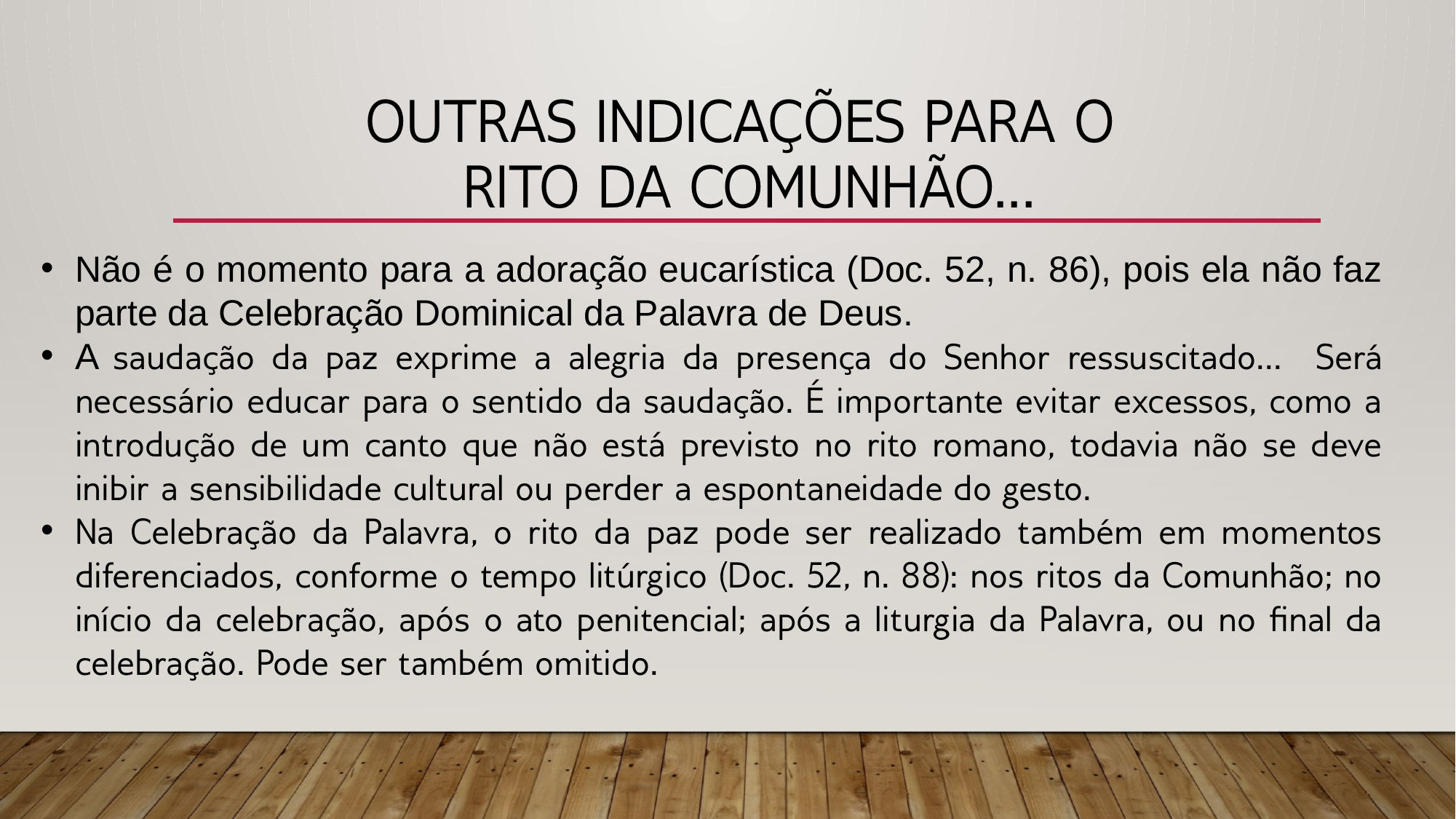

# Outras indicações para o rito da comunhão...
Não é o momento para a adoração eucarística (Doc. 52, n. 86), pois ela não faz parte da Celebração Dominical da Palavra de Deus.
A saudação da paz exprime a alegria da presença do Senhor ressuscitado...  Será necessário educar para o sentido da saudação. É importante evitar excessos, como a introdução de um canto que não está previsto no rito romano, todavia não se deve inibir a sensibilidade cultural ou perder a espontaneidade do gesto.
Na Celebração da Palavra, o rito da paz pode ser realizado também em momentos diferenciados, conforme o tempo litúrgico (Doc. 52, n. 88): nos ritos da Comunhão; no início da celebração, após o ato penitencial; após a liturgia da Palavra, ou no final da celebração. Pode ser também omitido.